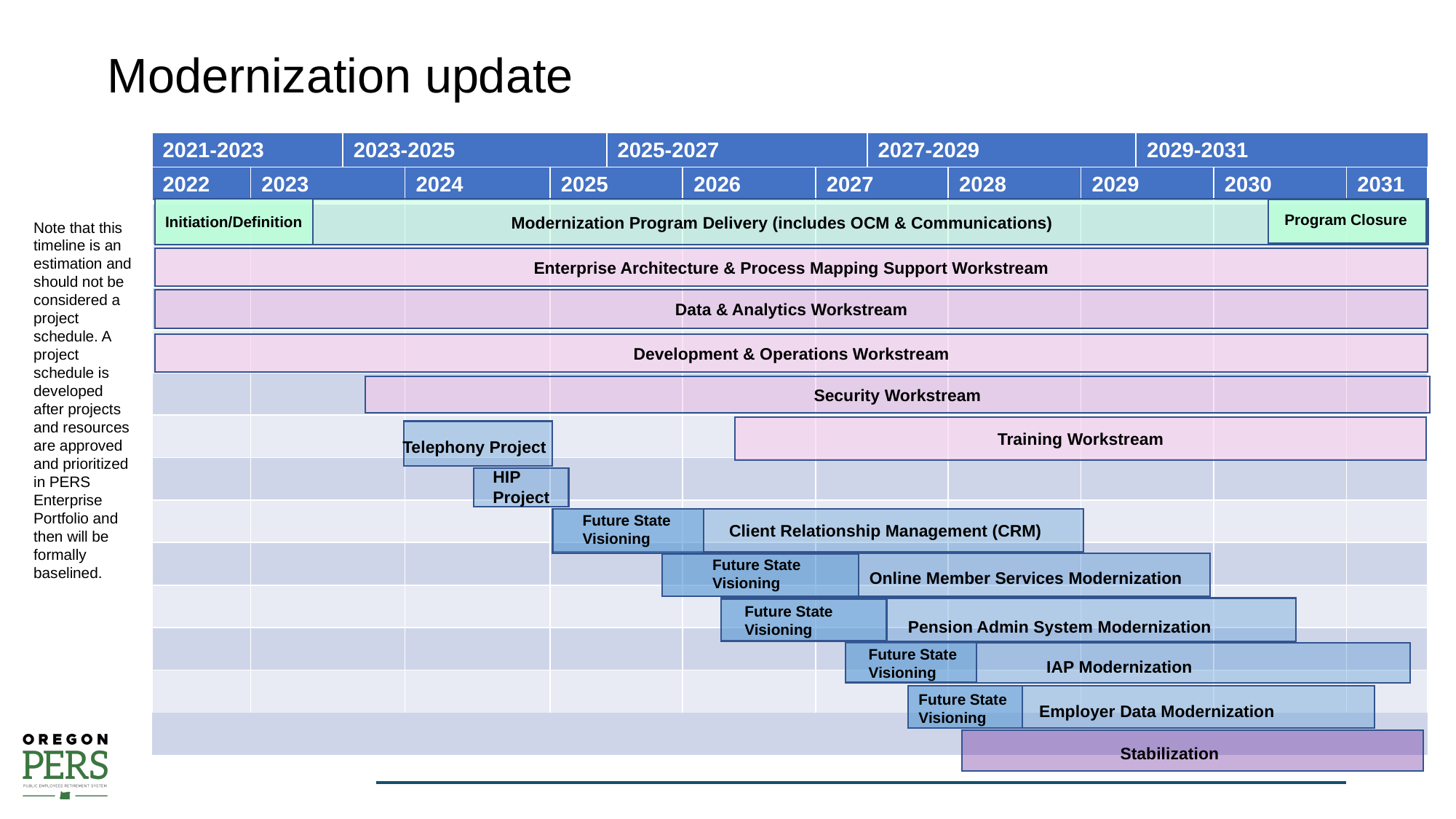

Modernization update
| 2021-2023 | 2023-2025 | 2025-2027 | 2027-2029 | 2029-2031 |
| --- | --- | --- | --- | --- |
| 2022 | 2023 | 2024 | 2025 | 2026 | 2027 | 2028 | 2029 | 2030 | 2031 |
| --- | --- | --- | --- | --- | --- | --- | --- | --- | --- |
|  |  |  |  |  |  |  |  |  |  |
|  |  |  |  |  |  |  |  |  |  |
|  |  |  |  |  |  |  |  |  |  |
|  |  |  |  |  |  |  |  |  |  |
|  |  |  |  |  |  |  |  |  |  |
|  |  |  |  |  |  |  |  |  |  |
|  |  |  |  |  |  |  |  |  |  |
|  |  |  |  |  |  |  |  |  |  |
|  |  |  |  |  |  |  |  |  |  |
|  |  |  |  |  |  |  |  |  |  |
|  |  |  |  |  |  |  |  |  |  |
|  |  |  |  |  |  |  |  |  |  |
|  |  |  |  |  |  |  |  |  |  |

Program Closure
Initiation/Definition
Modernization Program Delivery (includes OCM & Communications)
Note that this timeline is an estimation and should not be considered a project schedule. A project schedule is developed after projects and resources are approved and prioritized in PERS Enterprise Portfolio and then will be formally baselined.
Enterprise Architecture & Process Mapping Support Workstream
Data & Analytics Workstream
Development & Operations Workstream
Security Workstream
Training Workstream

Telephony Project
HIP
Project

Future State Visioning

Client Relationship Management (CRM)
Future State Visioning

Online Member Services Modernization
Future State Visioning

Pension Admin System Modernization
Future State Visioning

IAP Modernization
Future State Visioning

Employer Data Modernization

Stabilization